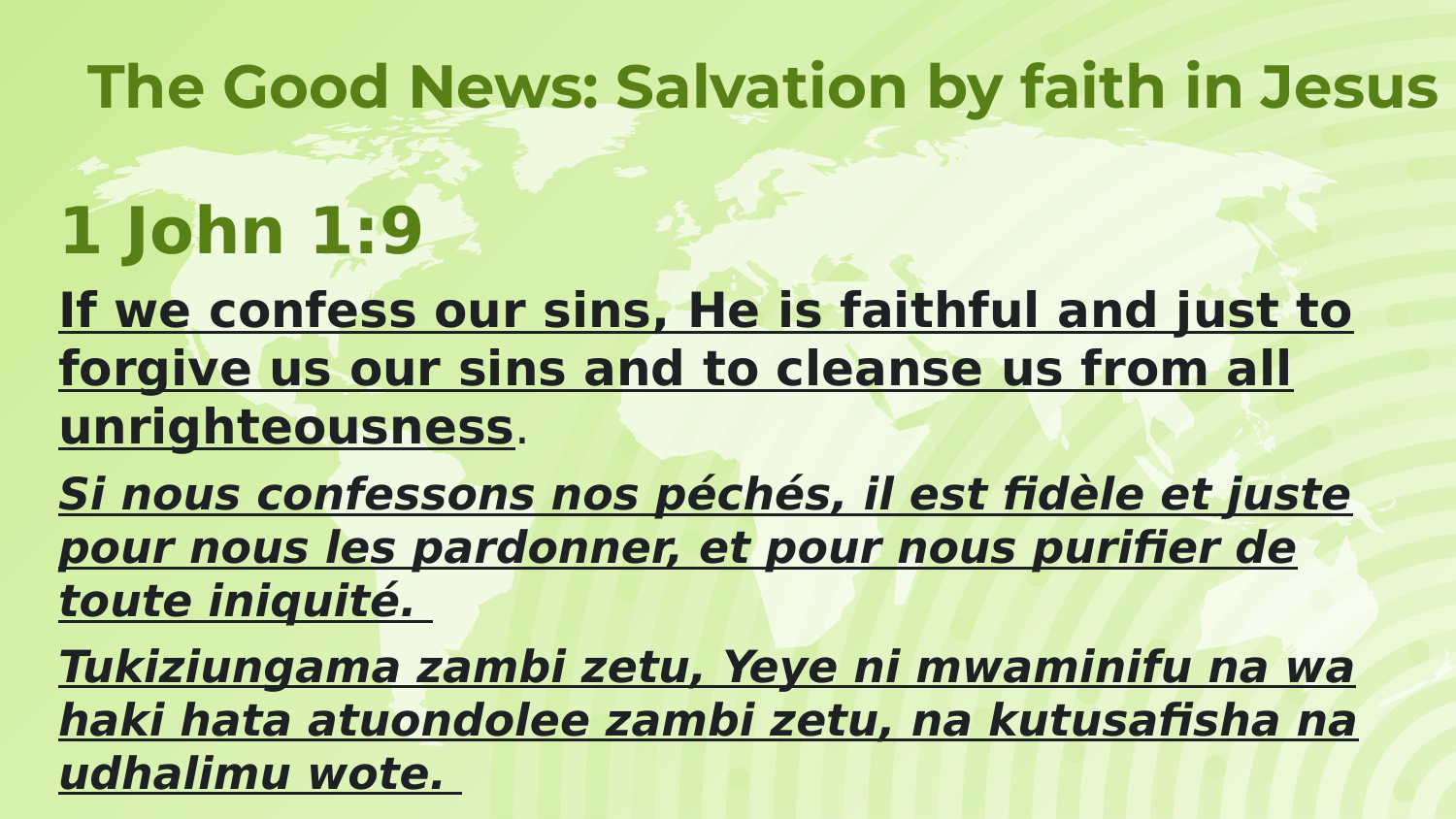

The Good News: Salvation by faith in Jesus

1 John 1:9
If we confess our sins, He is faithful and just to forgive us our sins and to cleanse us from all unrighteousness.
Si nous confessons nos péchés, il est fidèle et juste pour nous les pardonner, et pour nous purifier de toute iniquité.
Tukiziungama zambi zetu, Yeye ni mwaminifu na wa haki hata atuondolee zambi zetu, na kutusafisha na udhalimu wote.
86